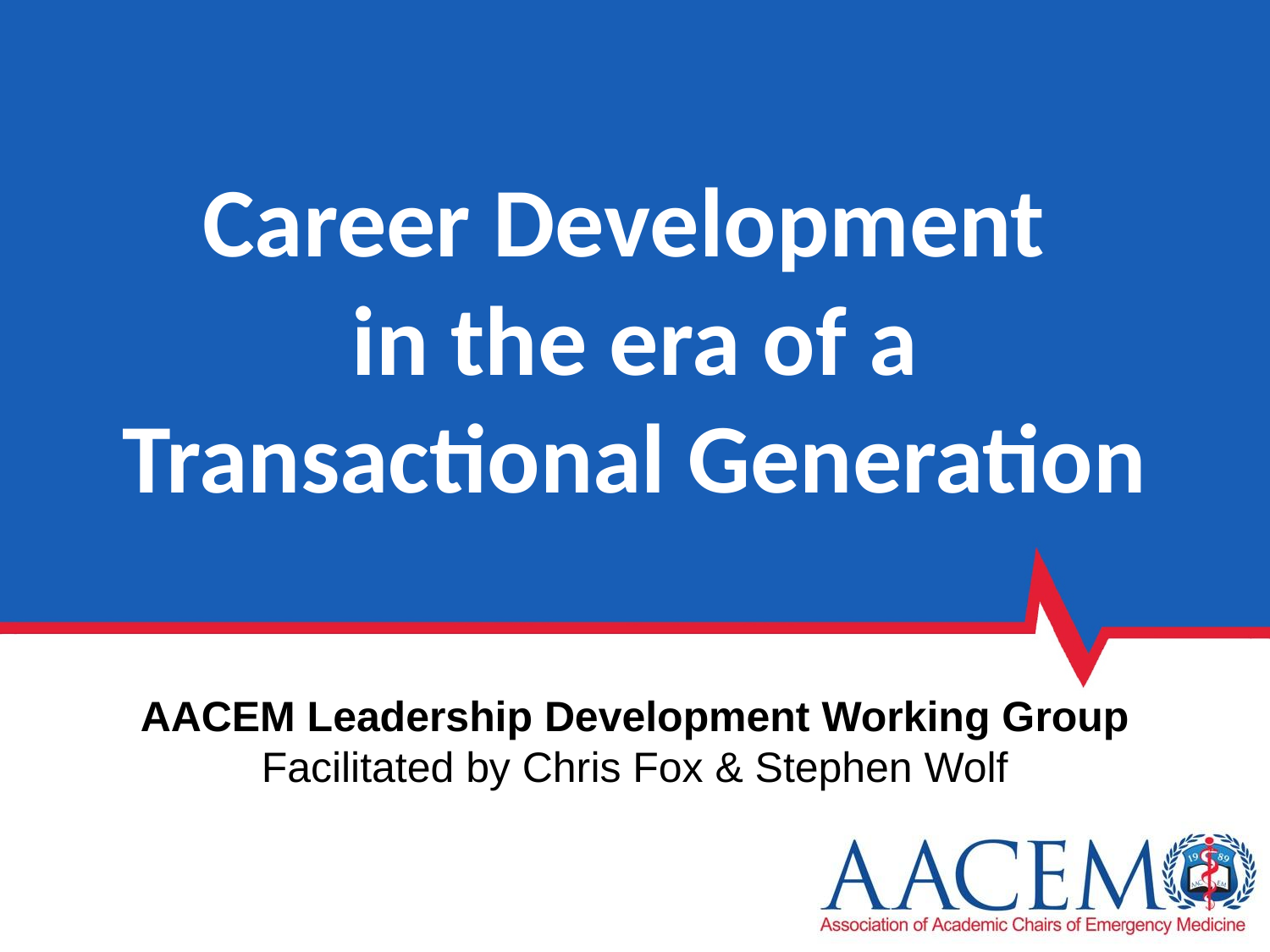

# Career Development in the era of a Transactional Generation
AACEM Leadership Development Working Group
Facilitated by Chris Fox & Stephen Wolf